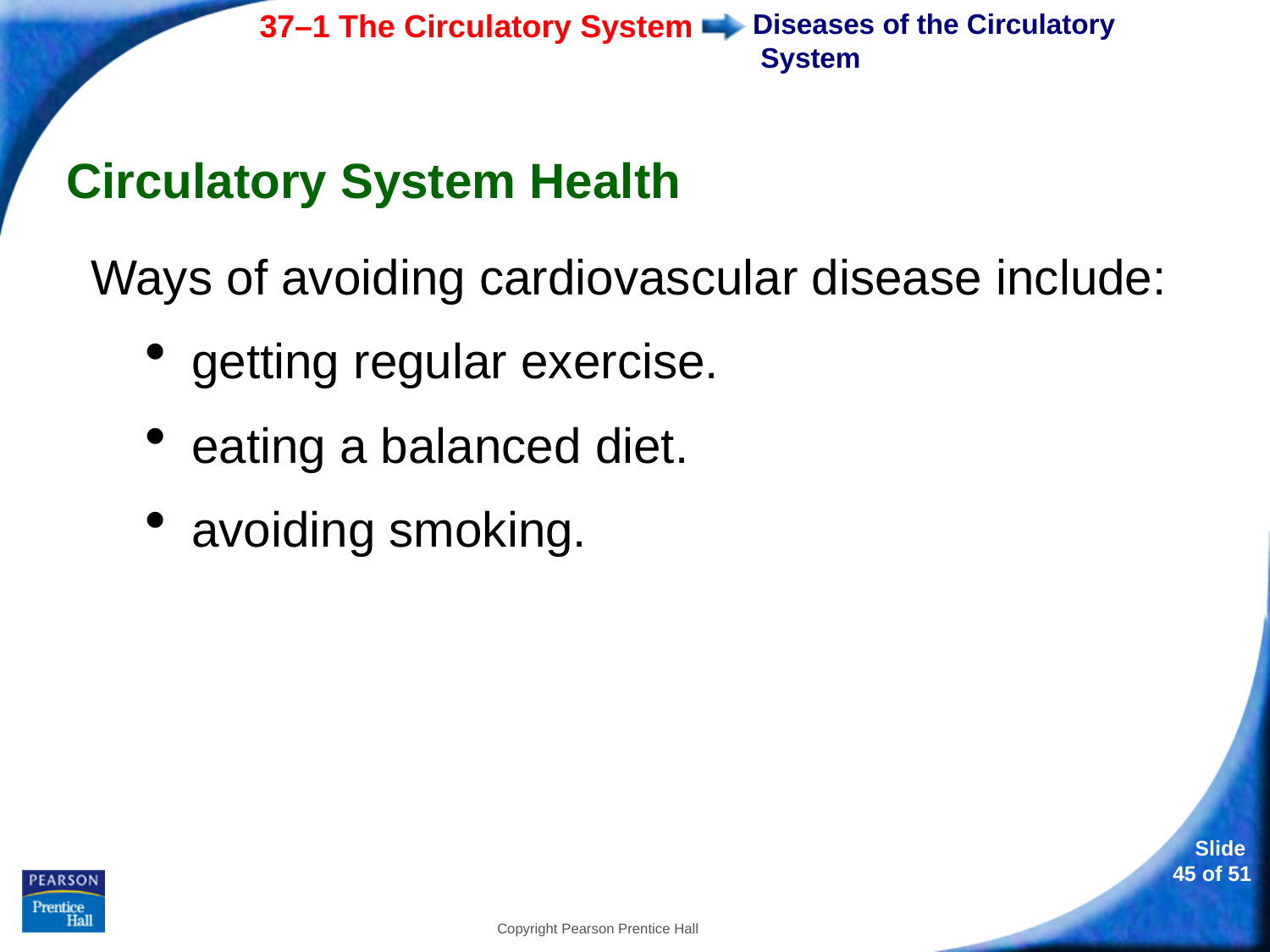

# Diseases of the Circulatory System
Circulatory System Health
Ways of avoiding cardiovascular disease include:
 getting regular exercise.
 eating a balanced diet.
 avoiding smoking.
Copyright Pearson Prentice Hall